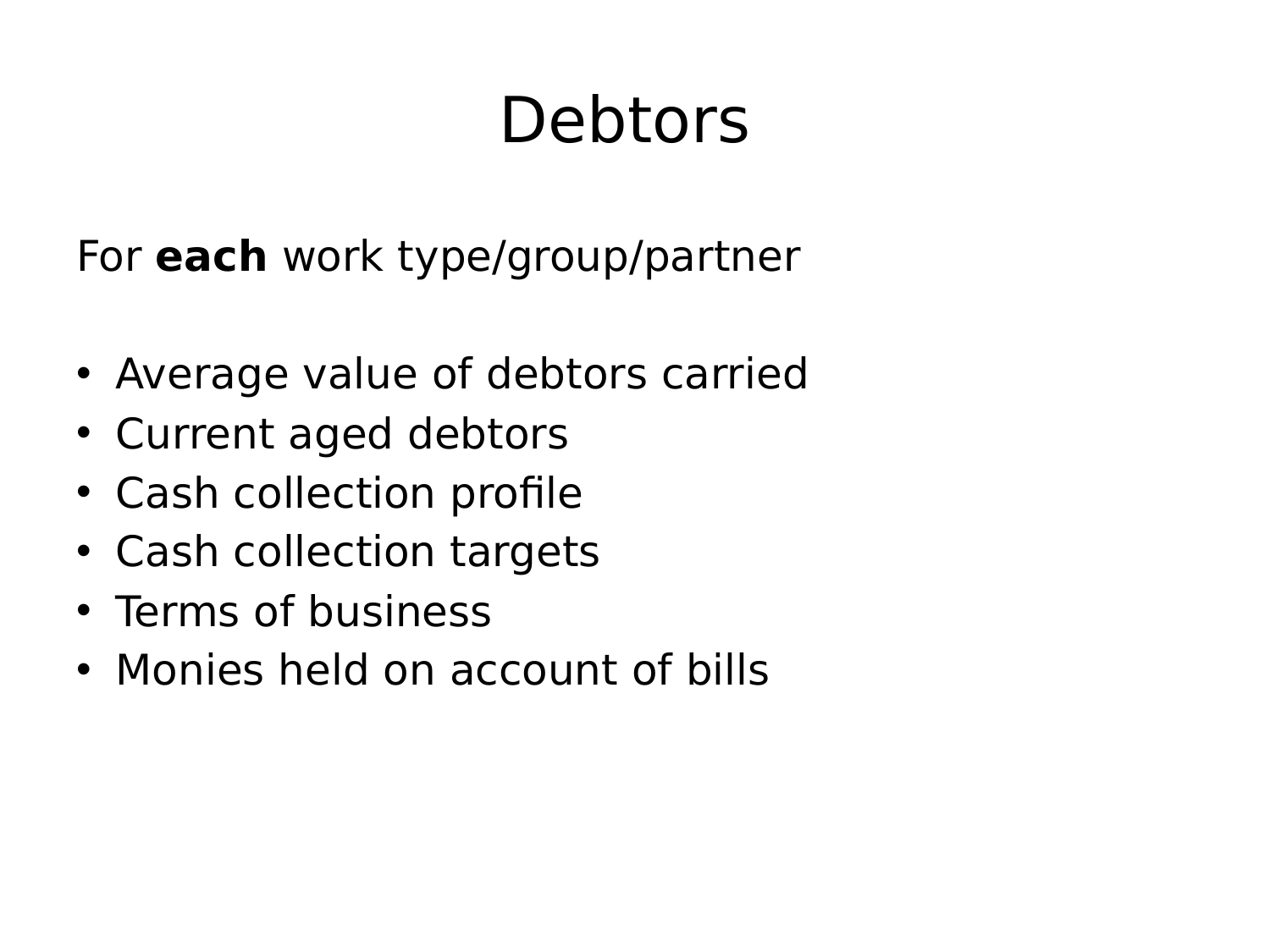

# Debtors
For each work type/group/partner

Average value of debtors carried
Current aged debtors
Cash collection profile
Cash collection targets
Terms of business
Monies held on account of bills